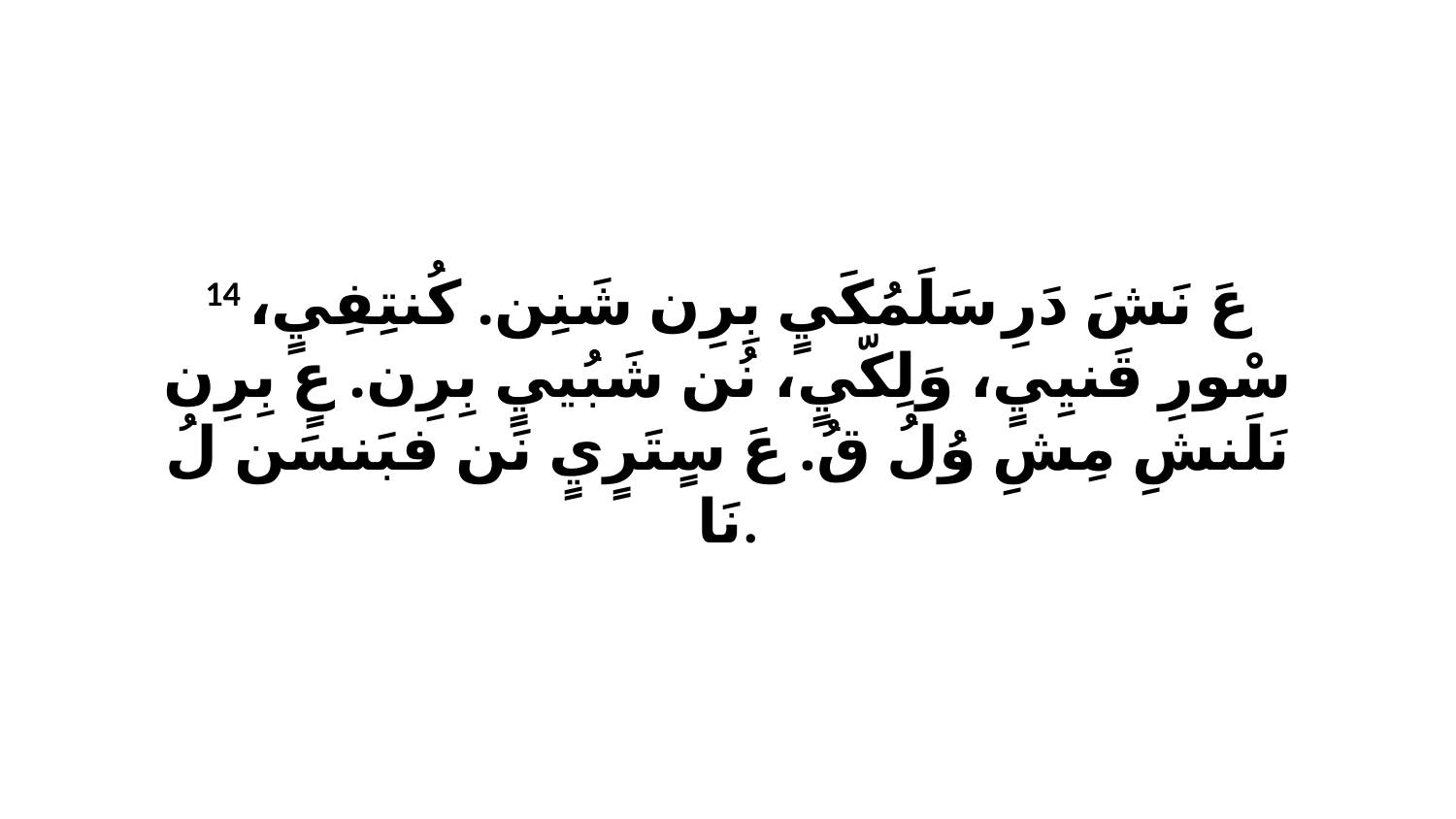

14 عَ نَشَ دَرِ سَلَمُكَيٍ بِرِن شَنِن. كُنتِفِيٍ، سْورِ قَنيِيٍ، وَلِكّيٍ، نُن شَبُييٍ بِرِن. عٍ بِرِن نَلَنشِ مِشِ وُلُ قُ. عَ سٍتَرٍيٍ نَن فبَنسَن لُ نَا.